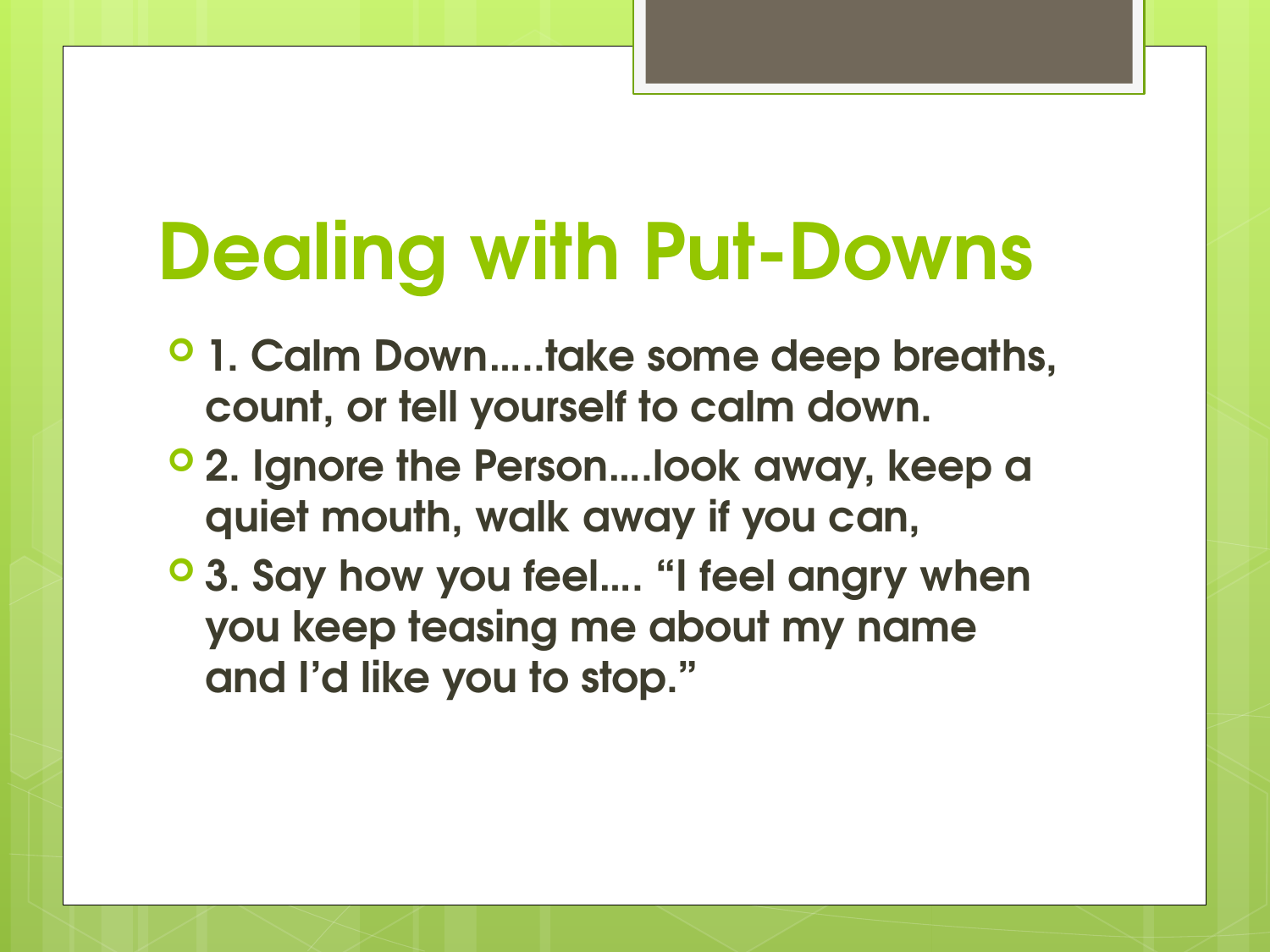

# Dealing with Put-Downs
1. Calm Down…..take some deep breaths, count, or tell yourself to calm down.
2. Ignore the Person….look away, keep a quiet mouth, walk away if you can,
3. Say how you feel…. “I feel angry when you keep teasing me about my name  and I’d like you to stop.”